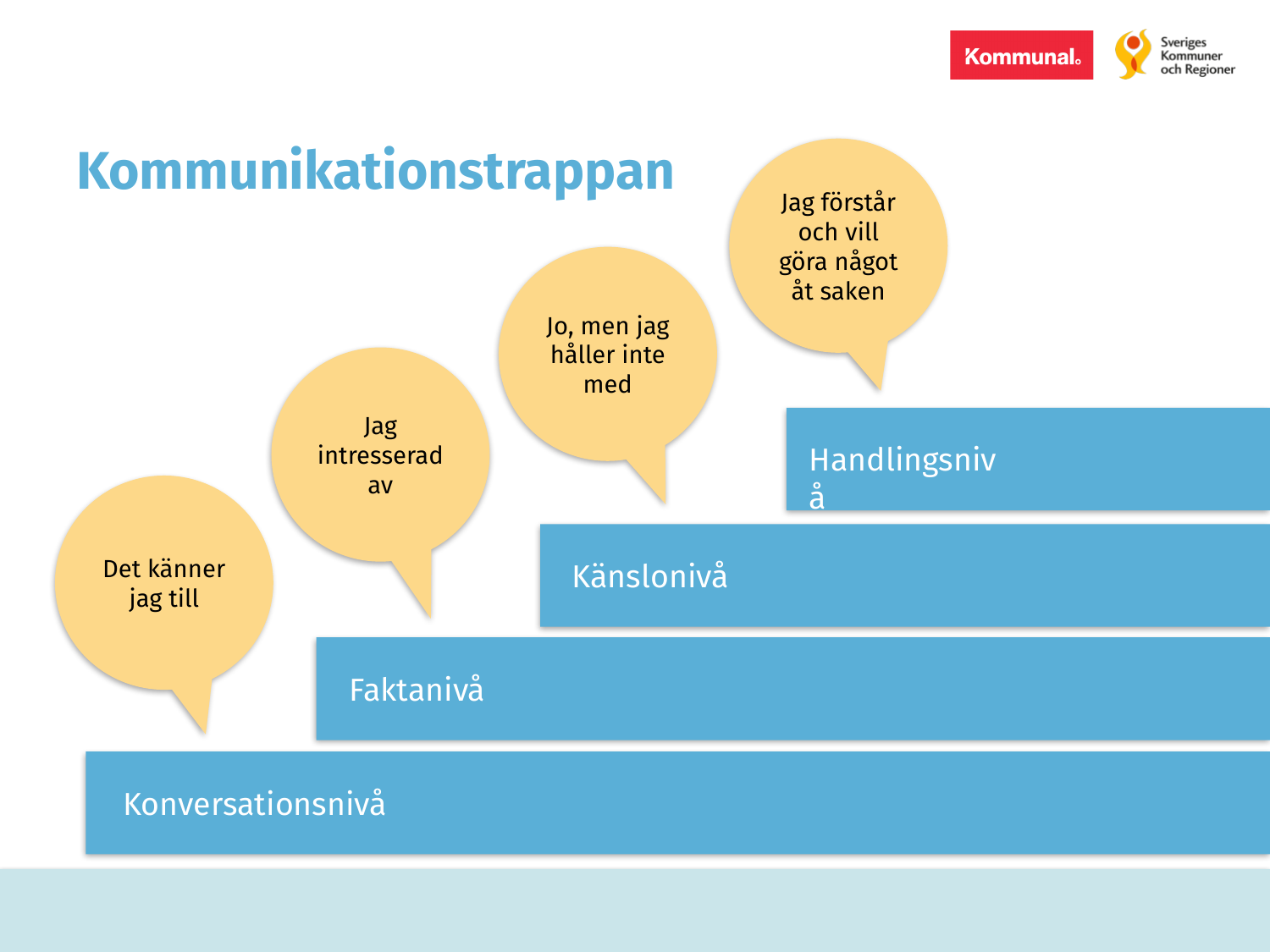

# Kommunikationstrappan
Jag förstår och vill göra något åt saken
Jo, men jag håller inte med
Jag intresserad av

Handlingsnivå

Känslonivå

Faktanivå

Konversationsnivå
Det känner jag till